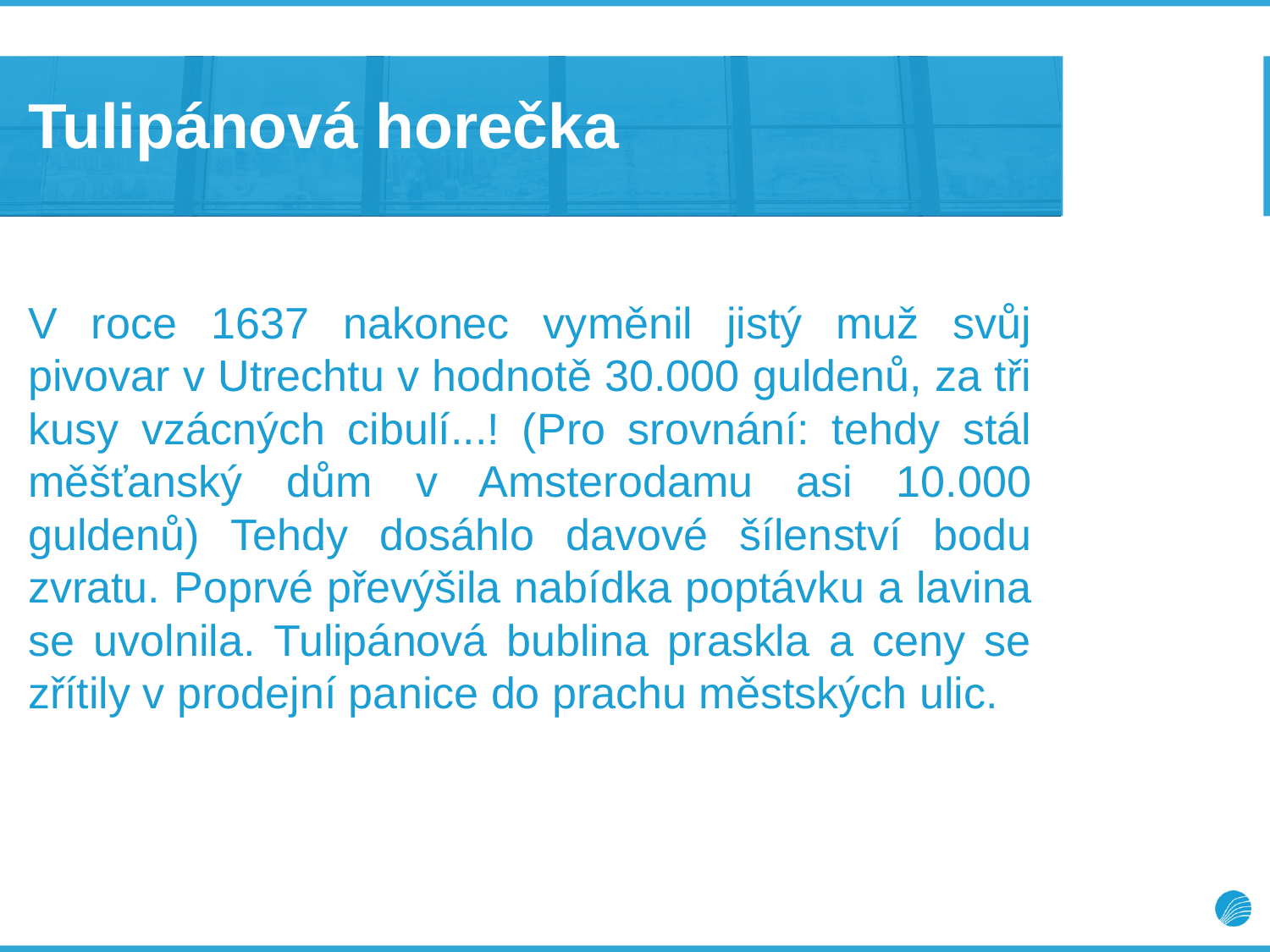

# Tulipánová horečka
V roce 1637 nakonec vyměnil jistý muž svůj pivovar v Utrechtu v hodnotě 30.000 guldenů, za tři kusy vzácných cibulí...! (Pro srovnání: tehdy stál měšťanský dům v Amsterodamu asi 10.000 guldenů) Tehdy dosáhlo davové šílenství bodu zvratu. Poprvé převýšila nabídka poptávku a lavina se uvolnila. Tulipánová bublina praskla a ceny se zřítily v prodejní panice do prachu městských ulic.